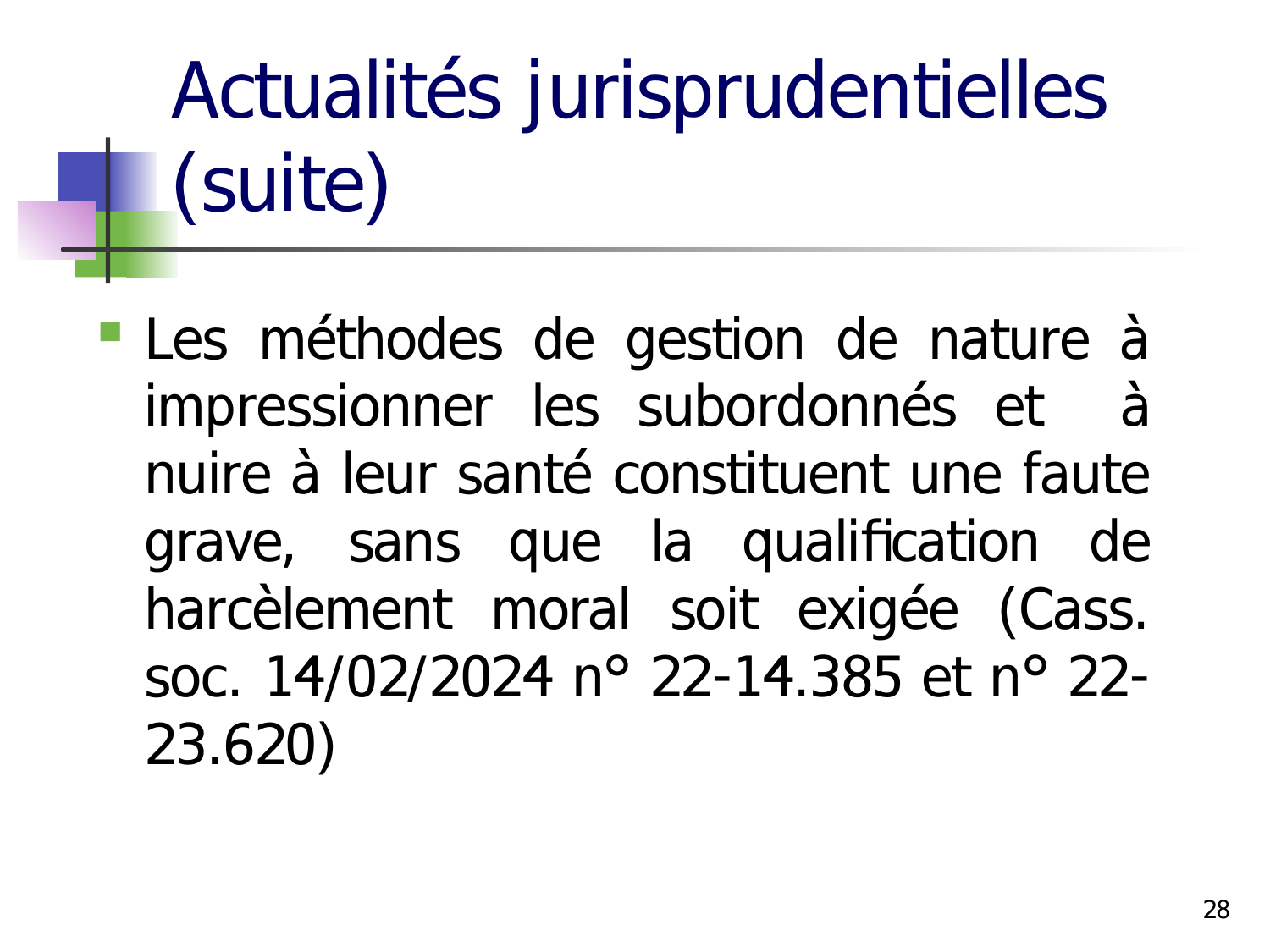

# Actualités jurisprudentielles (suite)
Les méthodes de gestion de nature à impressionner les subordonnés et  à nuire à leur santé constituent une faute grave, sans que la qualification de harcèlement moral soit exigée (Cass. soc. 14/02/2024 n° 22-14.385 et n° 22-23.620)
28